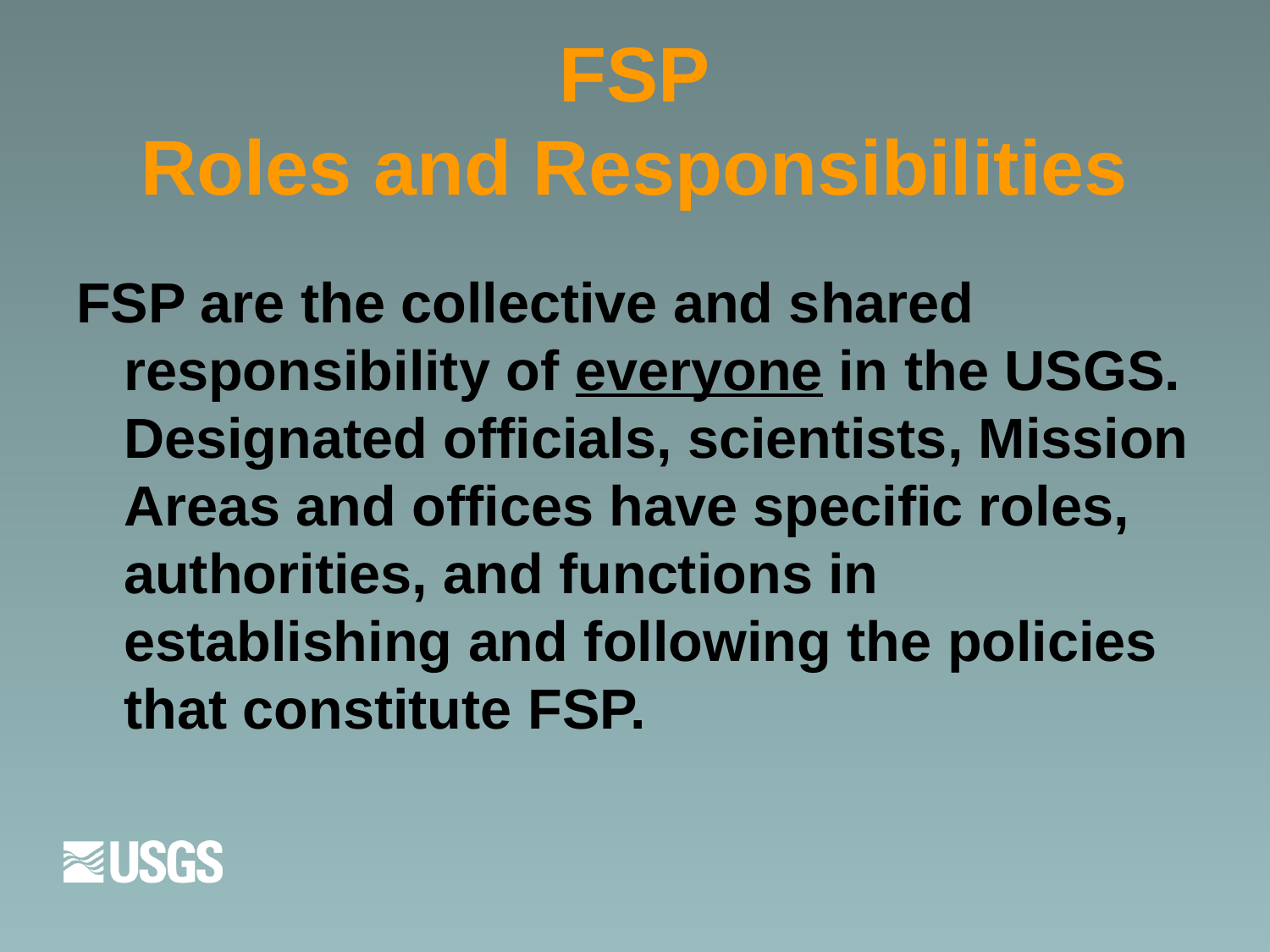

# FSP Roles and Responsibilities
FSP are the collective and shared responsibility of everyone in the USGS. Designated officials, scientists, Mission Areas and offices have specific roles, authorities, and functions in establishing and following the policies that constitute FSP.